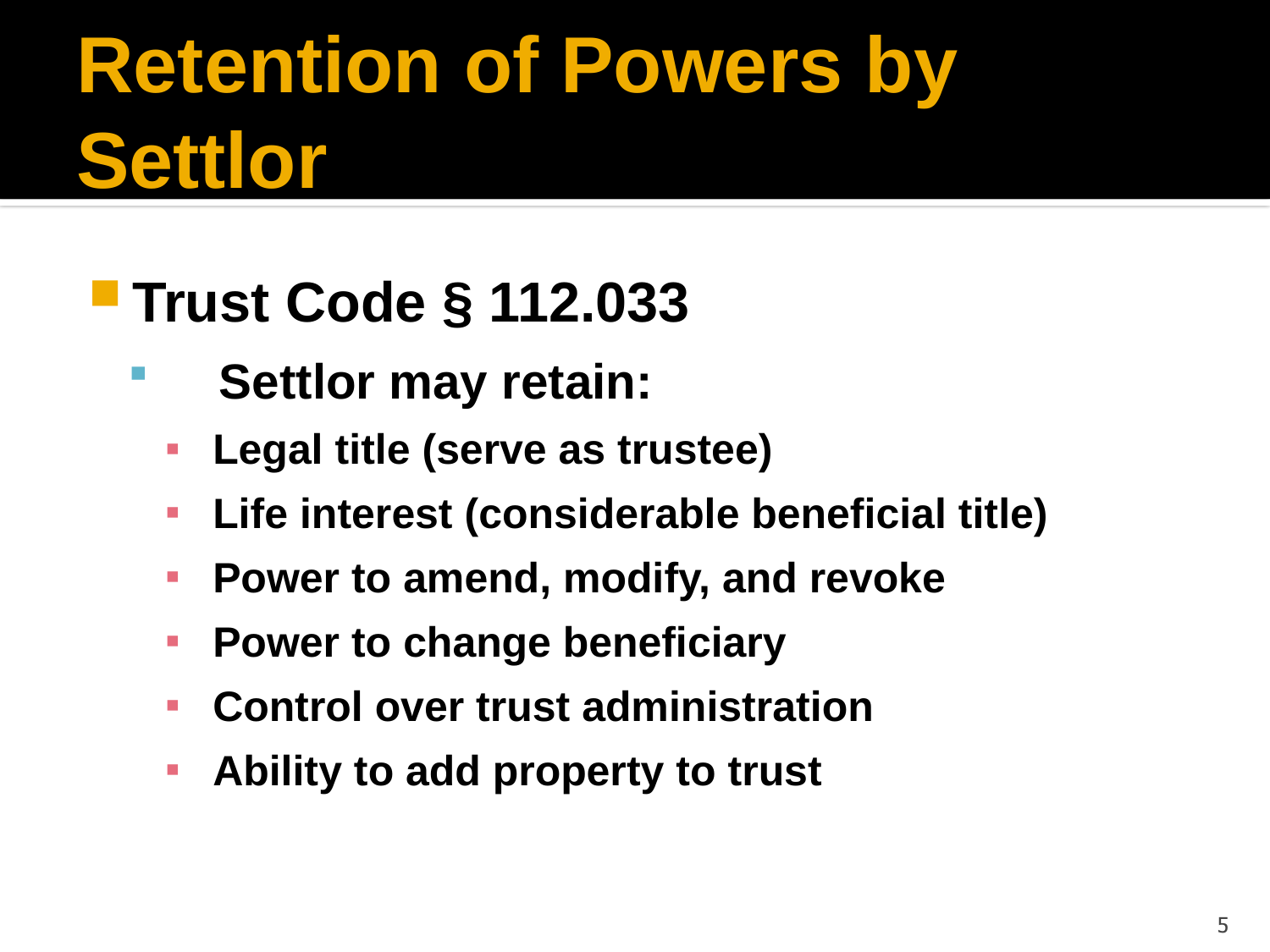

# Retention of Powers by Settlor
Trust Code § 112.033
  Settlor may retain:
Legal title (serve as trustee)
Life interest (considerable beneficial title)
Power to amend, modify, and revoke
Power to change beneficiary
Control over trust administration
Ability to add property to trust
5